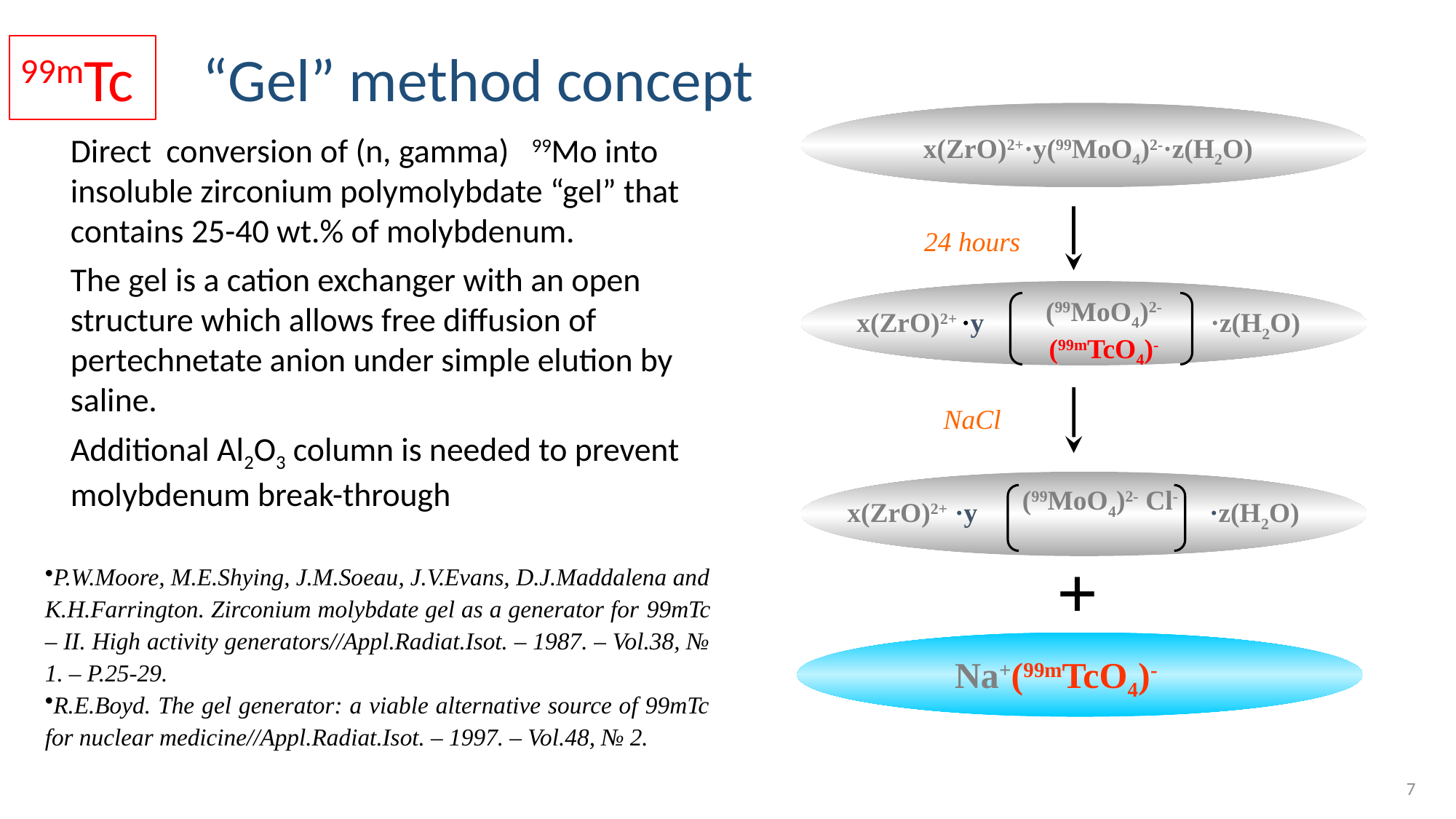

“Gel” method concept
99mTc

x(ZrO)2+·y(99MoO4)2-·z(H2O)
24 hours

(99MoO4)2-
(99mTcO4)-
x(ZrO)2+ ·y
·z(H2O)
NaCl

(99MoO4)2- Cl-

x(ZrO)2+ ·y

·z(H2O)

Na+(99mTcO4)-
+
Direct  conversion of (n, gamma)   99Mo into insoluble zirconium polymolybdate “gel” that contains 25-40 wt.% of molybdenum.
The gel is a cation exchanger with an open structure which allows free diffusion of pertechnetate anion under simple elution by saline.
Additional Al2O3 column is needed to prevent molybdenum break-through
P.W.Moore, M.E.Shying, J.M.Soeau, J.V.Evans, D.J.Maddalena and K.H.Farrington. Zirconium molybdate gel as a generator for 99mTc – II. High activity generators//Appl.Radiat.Isot. – 1987. – Vol.38, № 1. – P.25-29.
R.E.Boyd. The gel generator: a viable alternative source of 99mTc for nuclear medicine//Appl.Radiat.Isot. – 1997. – Vol.48, № 2.
7